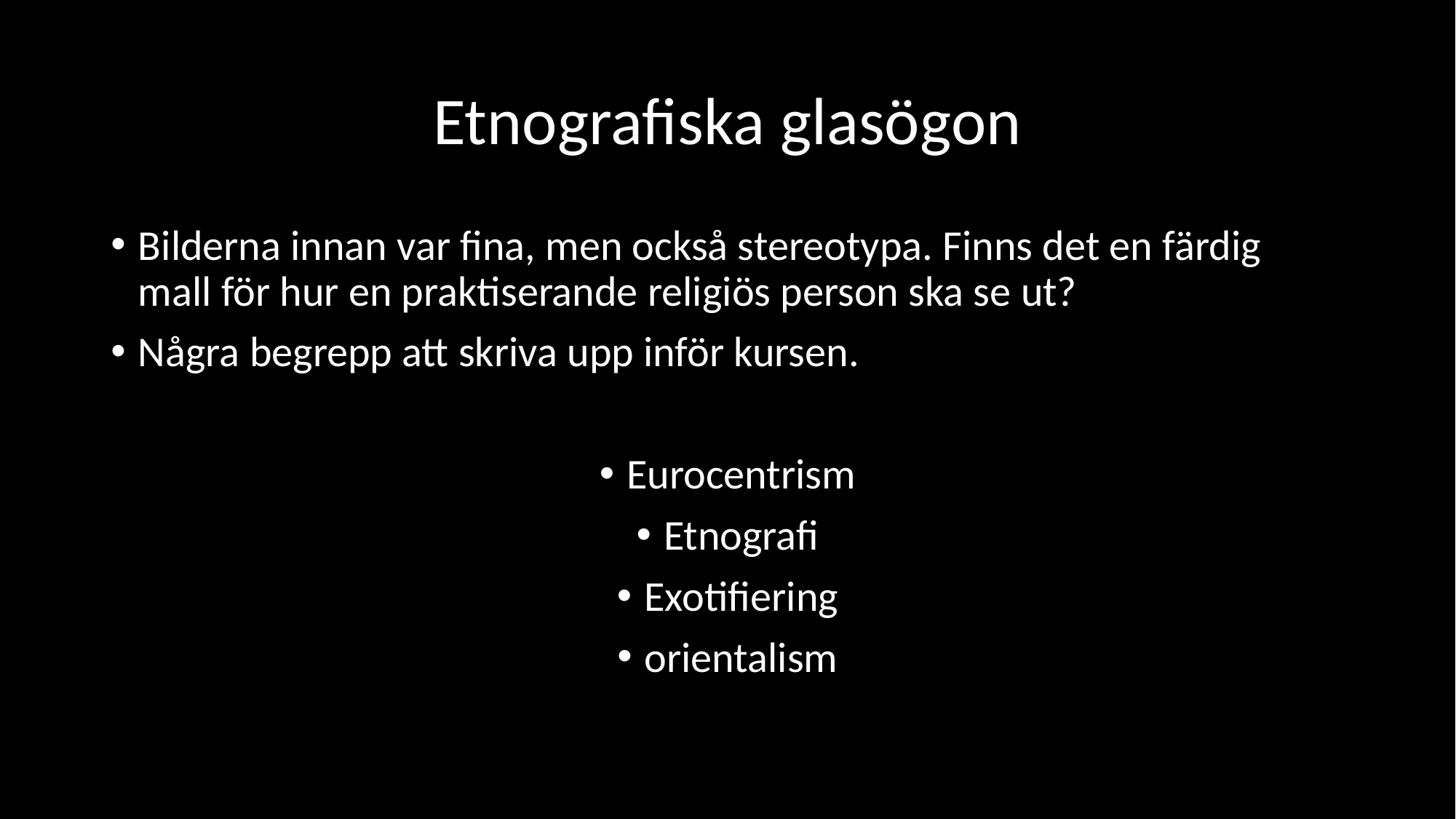

# Etnografiska glasögon
Bilderna innan var fina, men också stereotypa. Finns det en färdig mall för hur en praktiserande religiös person ska se ut?
Några begrepp att skriva upp inför kursen.

Eurocentrism
Etnografi
Exotifiering
orientalism